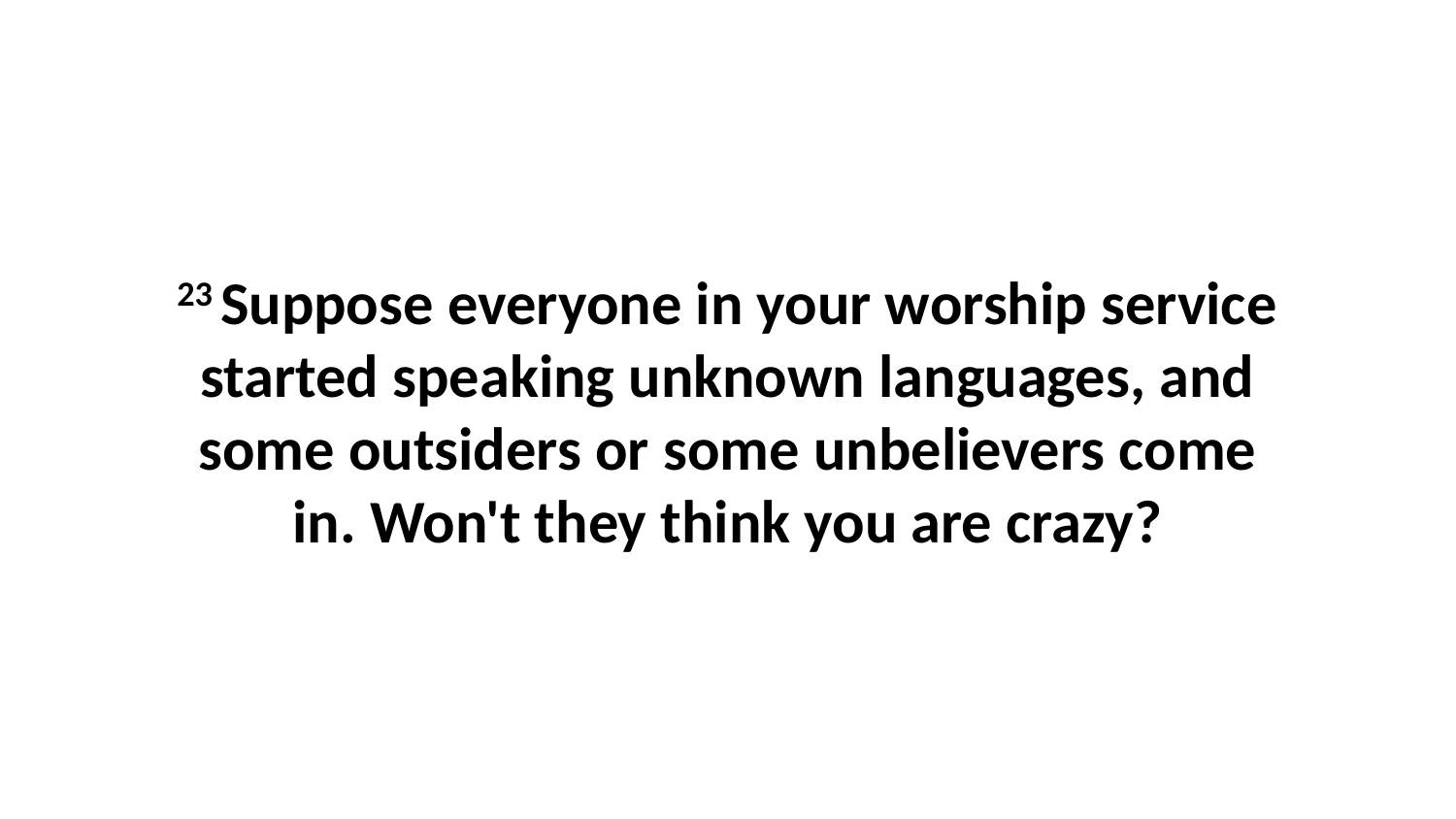

23 Suppose everyone in your worship service started speaking unknown languages, and some outsiders or some unbelievers come in. Won't they think you are crazy?